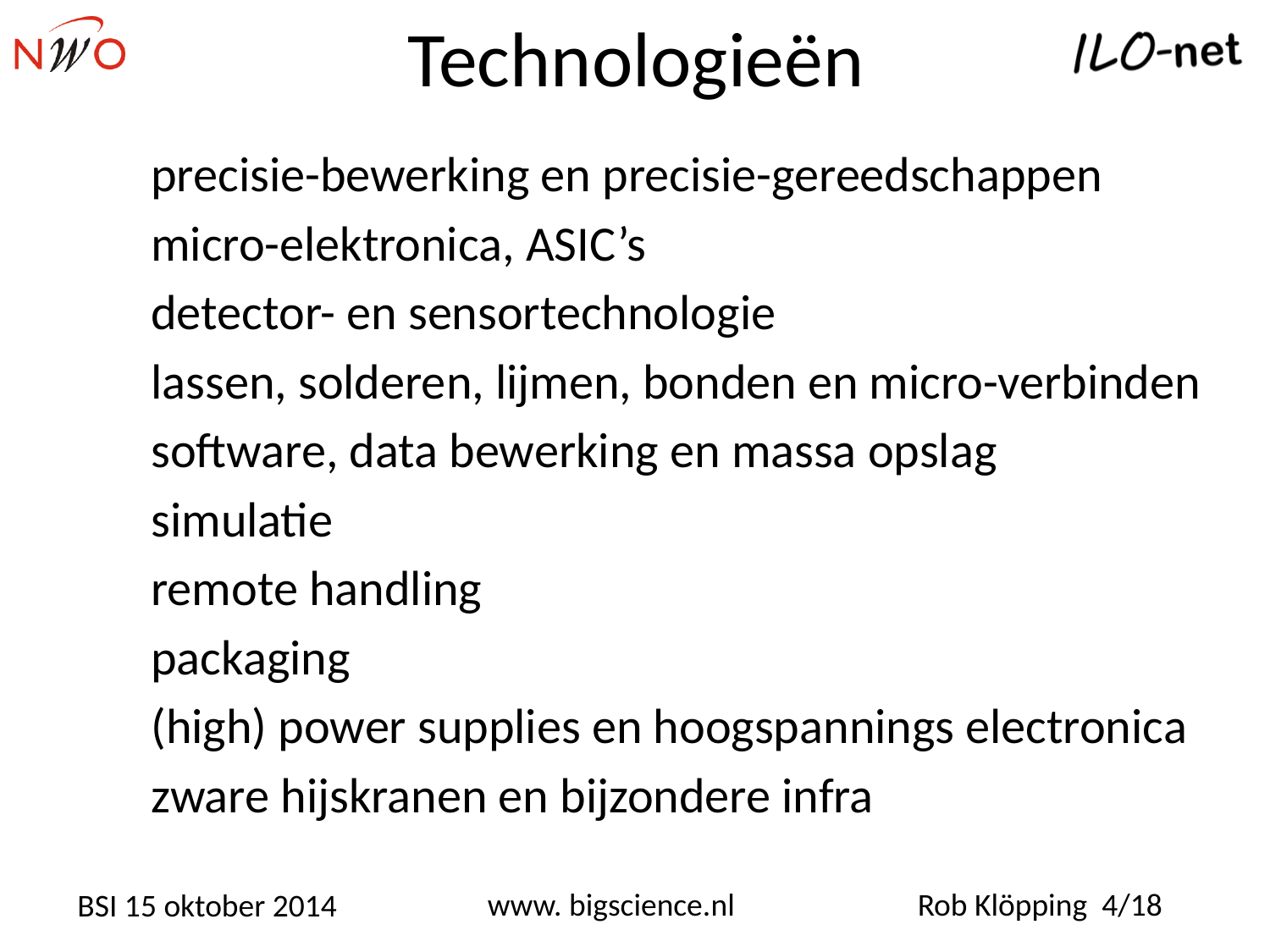

# Technologieën
precisie-bewerking en precisie-gereedschappen
micro-elektronica, ASIC’s
detector- en sensortechnologie
lassen, solderen, lijmen, bonden en micro-verbinden
software, data bewerking en massa opslag
simulatie
remote handling
packaging
(high) power supplies en hoogspannings electronica
zware hijskranen en bijzondere infra